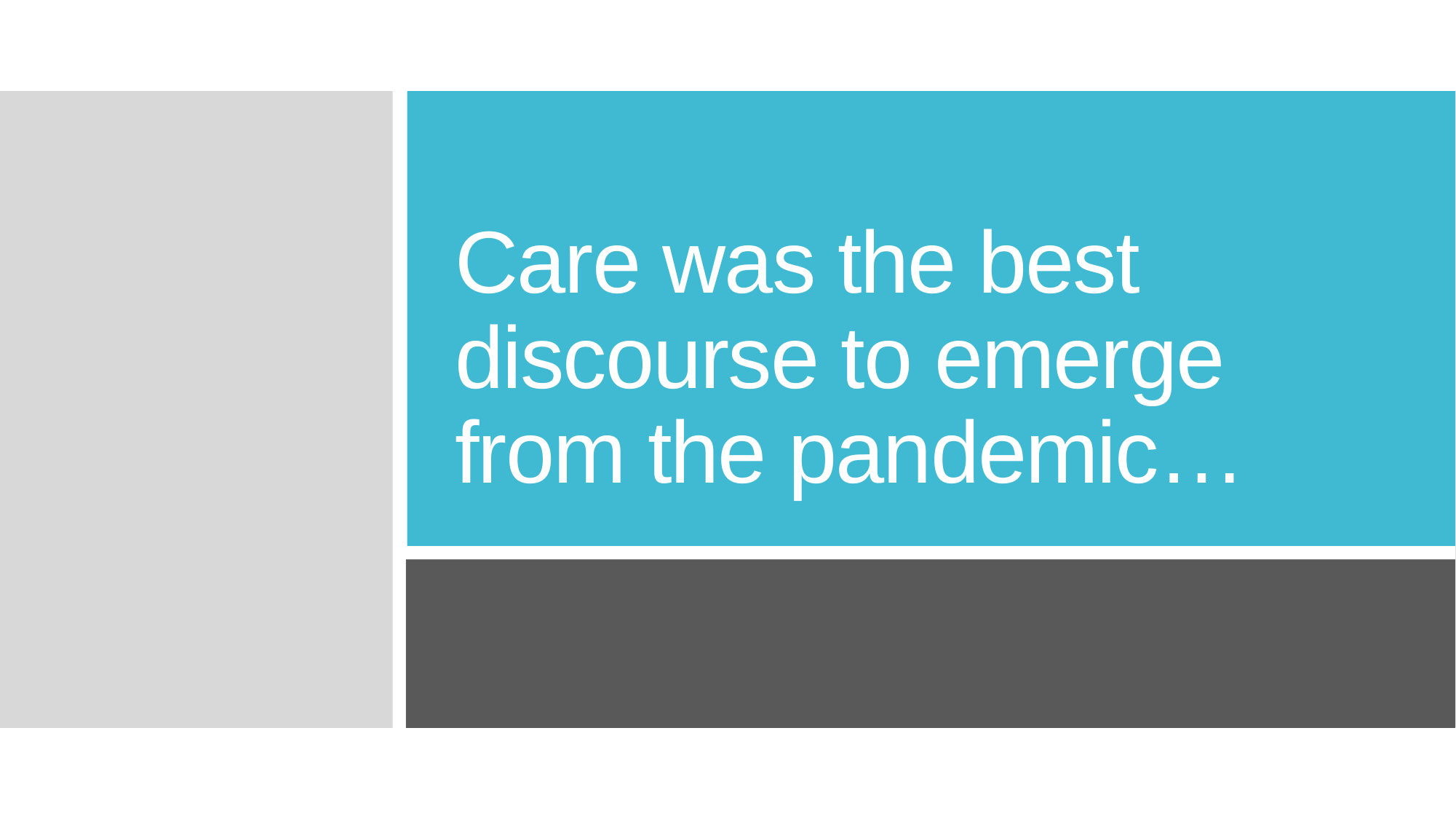

# Care was the best discourse to emerge from the pandemic…